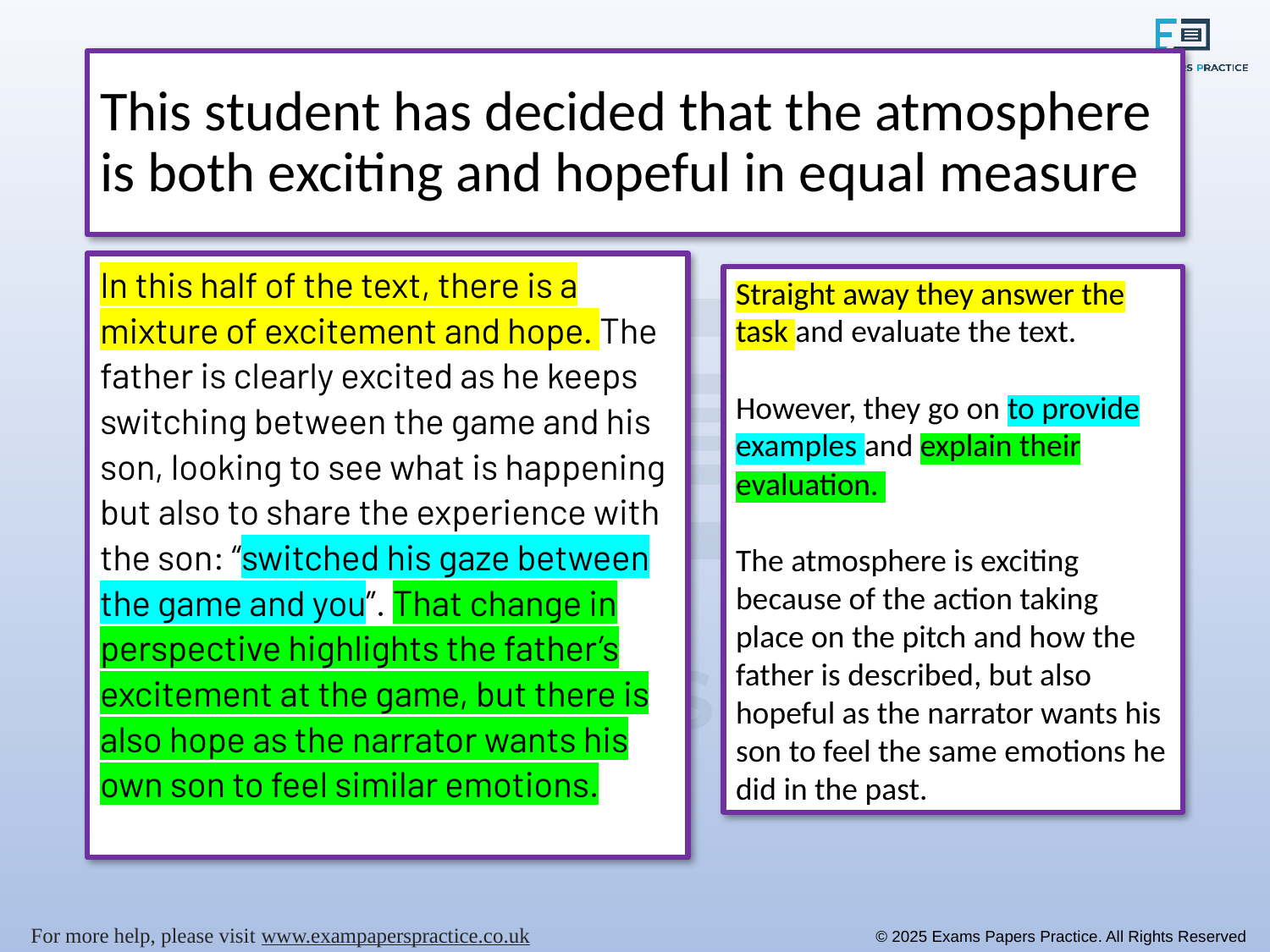

# This student has decided that the atmosphere is both exciting and hopeful in equal measure
In this half of the text, there is a mixture of excitement and hope. The father is clearly excited as he keeps switching between the game and his son, looking to see what is happening but also to share the experience with the son: “switched his gaze between the game and you”. That change in perspective highlights the father’s excitement at the game, but there is also hope as the narrator wants his own son to feel similar emotions.

Straight away they answer the task and evaluate the text.

However, they go on to provide examples and explain their evaluation.

The atmosphere is exciting because of the action taking place on the pitch and how the father is described, but also hopeful as the narrator wants his son to feel the same emotions he did in the past.